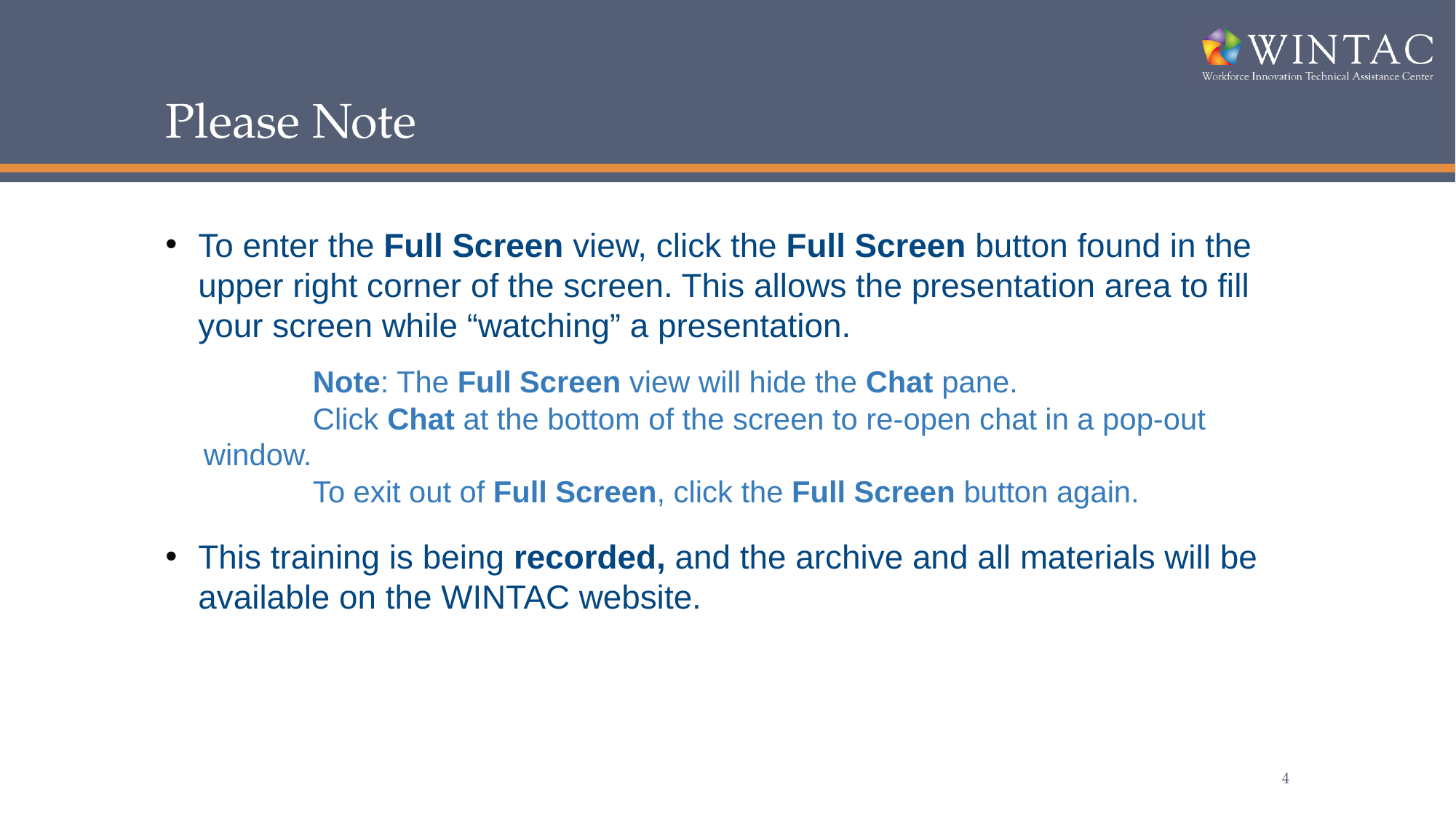

# Please Note
To enter the Full Screen view, click the Full Screen button found in the upper right corner of the screen. This allows the presentation area to fill your screen while “watching” a presentation.
	Note: The Full Screen view will hide the Chat pane.
	Click Chat at the bottom of the screen to re-open chat in a pop-out window.
	To exit out of Full Screen, click the Full Screen button again.
This training is being recorded, and the archive and all materials will be available on the WINTAC website.
4